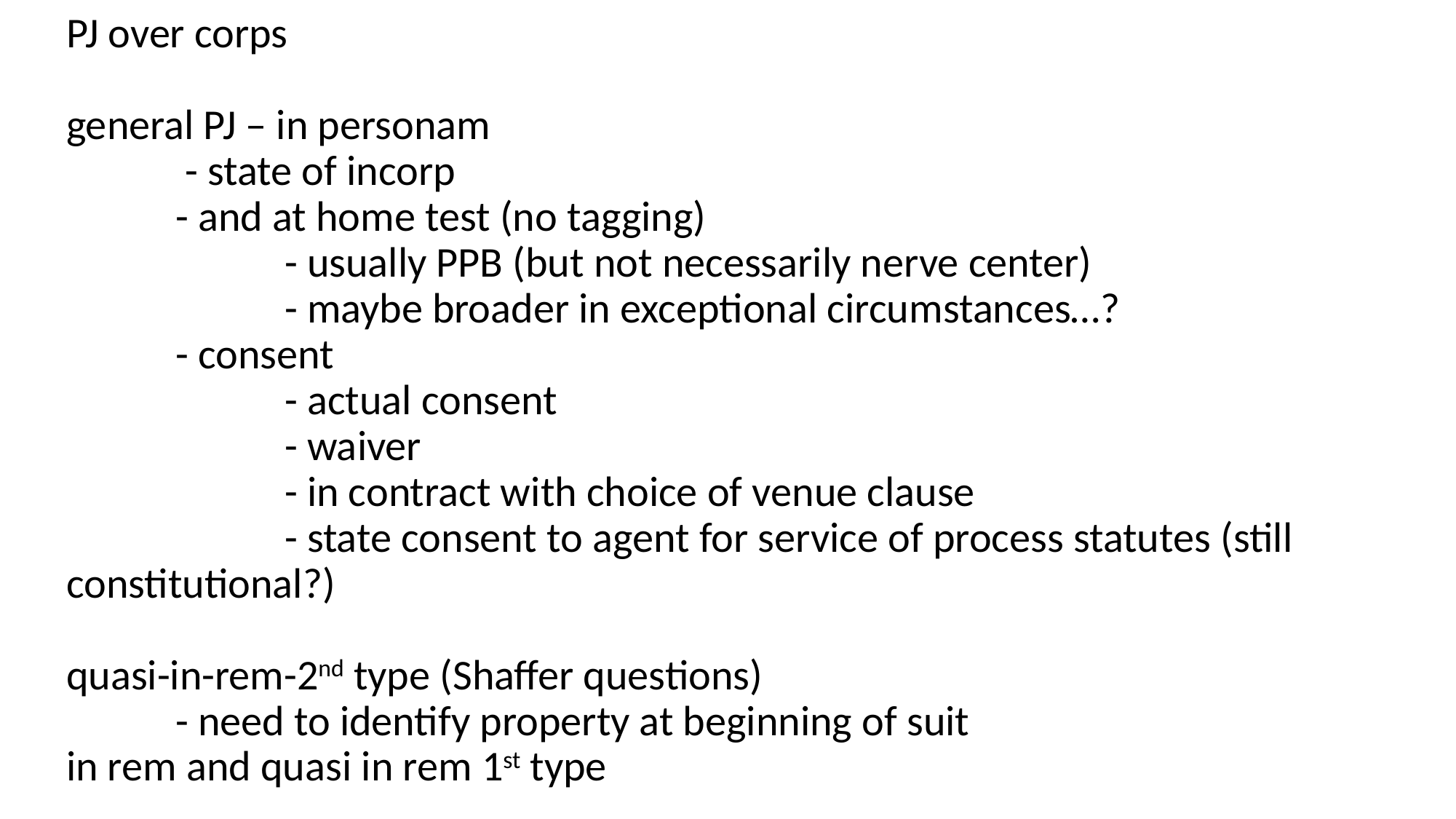

# PJ over corps general PJ – in personam - state of incorp - and at home test (no tagging) - usually PPB (but not necessarily nerve center) - maybe broader in exceptional circumstances…? - consent - actual consent - waiver - in contract with choice of venue clause - state consent to agent for service of process statutes (still constitutional?) quasi-in-rem-2nd type (Shaffer questions) - need to identify property at beginning of suit in rem and quasi in rem 1st type